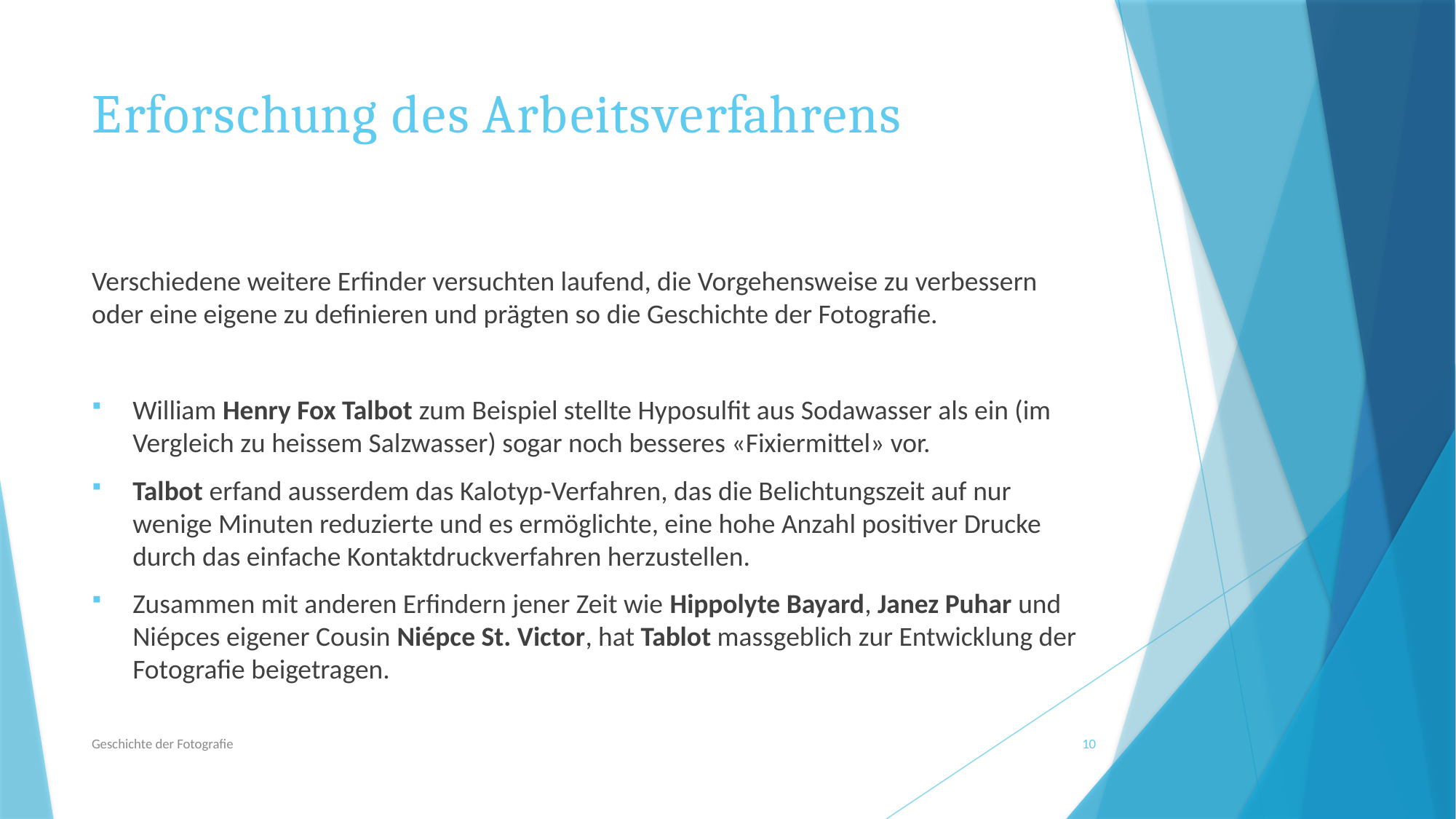

# Erforschung des Arbeitsverfahrens
Verschiedene weitere Erfinder versuchten laufend, die Vorgehensweise zu verbessern oder eine eigene zu definieren und prägten so die Geschichte der Fotografie.

William Henry Fox Talbot zum Beispiel stellte Hyposulfit aus Sodawasser als ein (im Vergleich zu heissem Salzwasser) sogar noch besseres «Fixiermittel» vor.
Talbot erfand ausserdem das Kalotyp-Verfahren, das die Belichtungszeit auf nur wenige Minuten reduzierte und es ermöglichte, eine hohe Anzahl positiver Drucke durch das einfache Kontaktdruckverfahren herzustellen.
Zusammen mit anderen Erfindern jener Zeit wie Hippolyte Bayard, Janez Puhar und Niépces eigener Cousin Niépce St. Victor, hat Tablot massgeblich zur Entwicklung der Fotografie beigetragen.
Geschichte der Fotografie
10